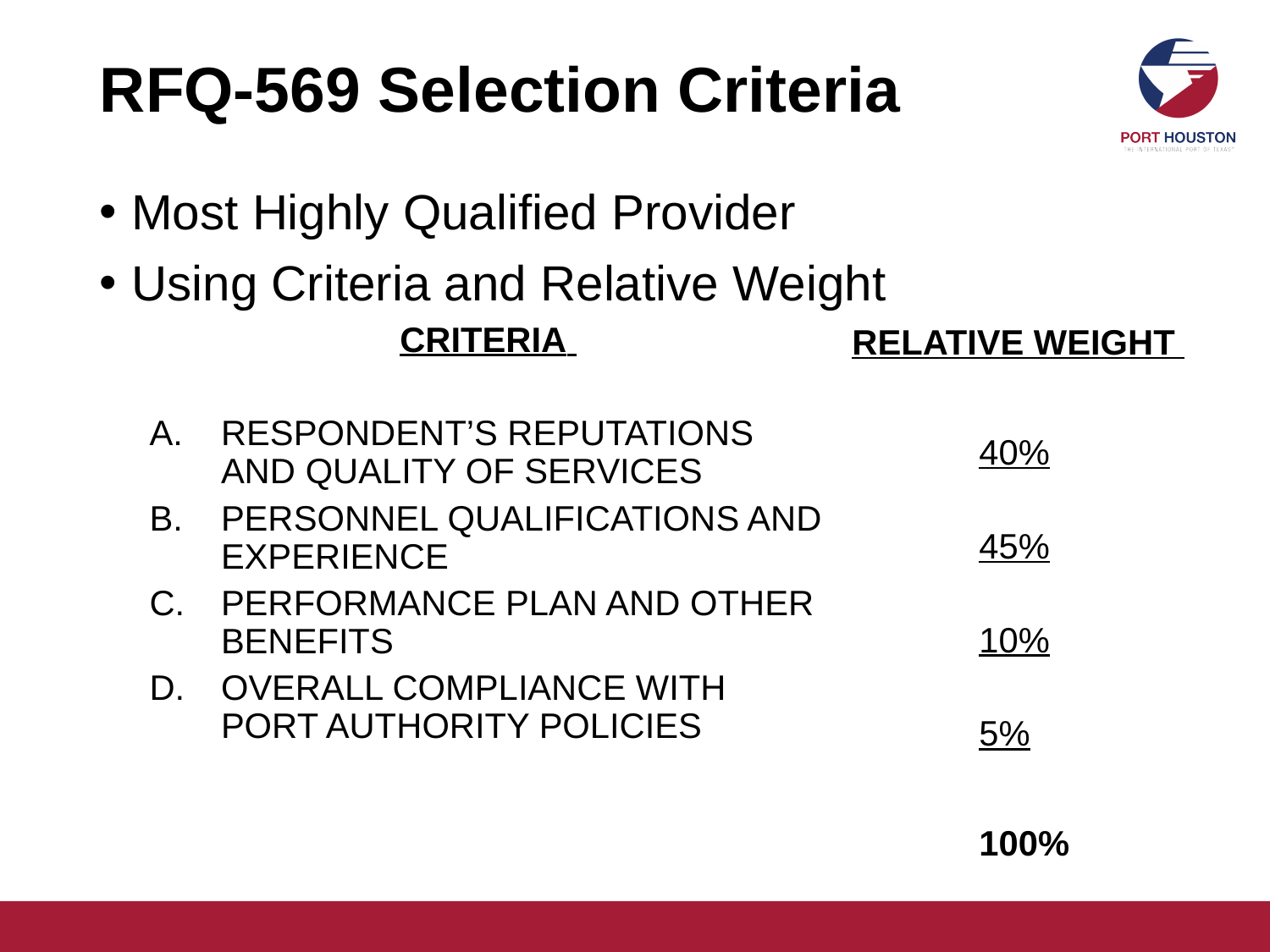

# RFQ-569 Selection Criteria
Most Highly Qualified Provider
Using Criteria and Relative Weight

CRITERIA

RESPONDENT’S REPUTATIONS AND QUALITY OF SERVICES
PERSONNEL QUALIFICATIONS AND EXPERIENCE
PERFORMANCE PLAN AND OTHER BENEFITS
OVERALL COMPLIANCE WITH PORT AUTHORITY POLICIES
RELATIVE WEIGHT

40%

45%

10%

5%

100%